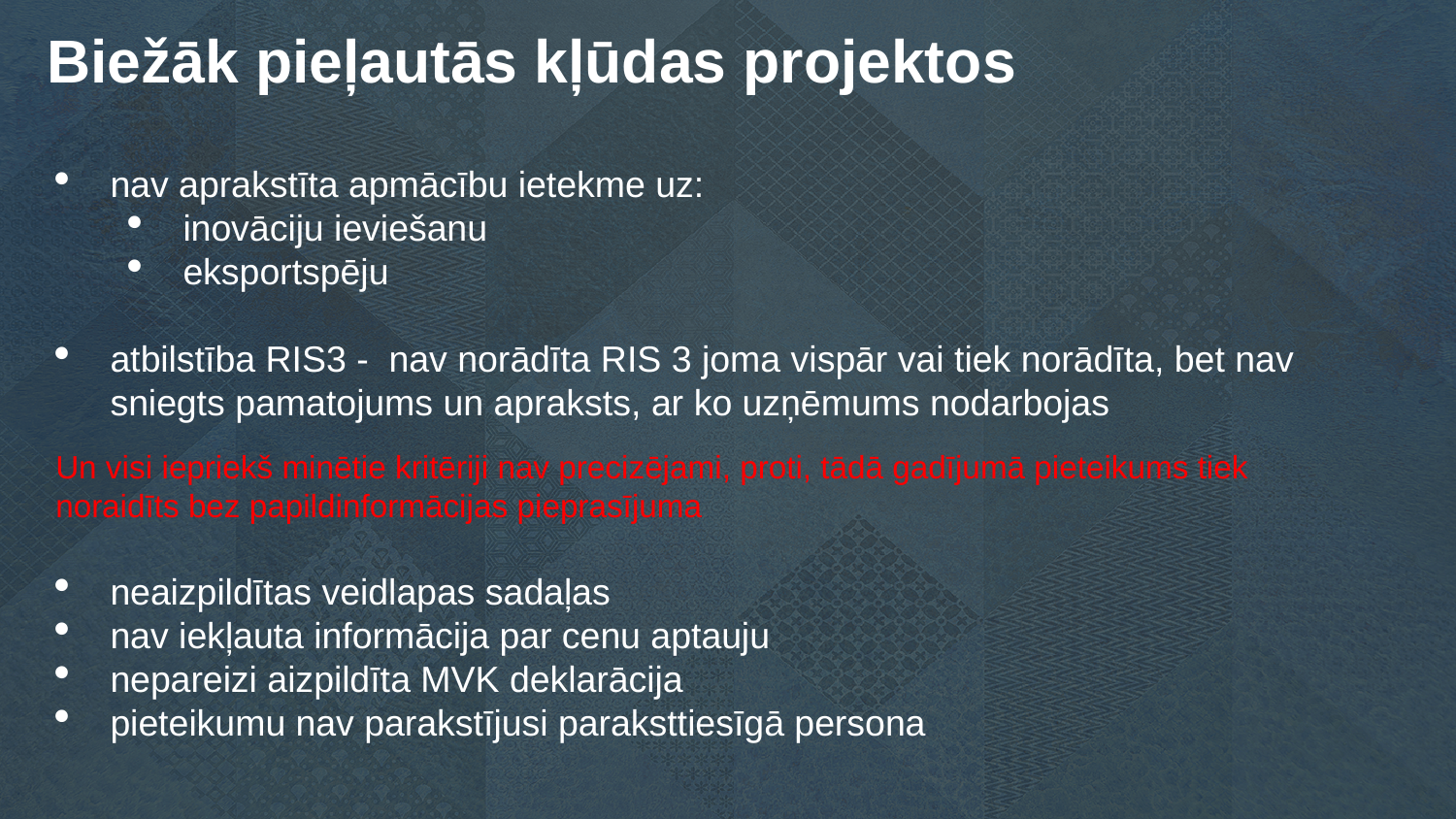

Biežāk pieļautās kļūdas projektos

nav aprakstīta apmācību ietekme uz:
inovāciju ieviešanu
eksportspēju

atbilstība RIS3 -  nav norādīta RIS 3 joma vispār vai tiek norādīta, bet nav sniegts pamatojums un apraksts, ar ko uzņēmums nodarbojas

Un visi iepriekš minētie kritēriji nav precizējami, proti, tādā gadījumā pieteikums tiek noraidīts bez papildinformācijas pieprasījuma

neaizpildītas veidlapas sadaļas
nav iekļauta informācija par cenu aptauju
nepareizi aizpildīta MVK deklarācija
pieteikumu nav parakstījusi paraksttiesīgā persona